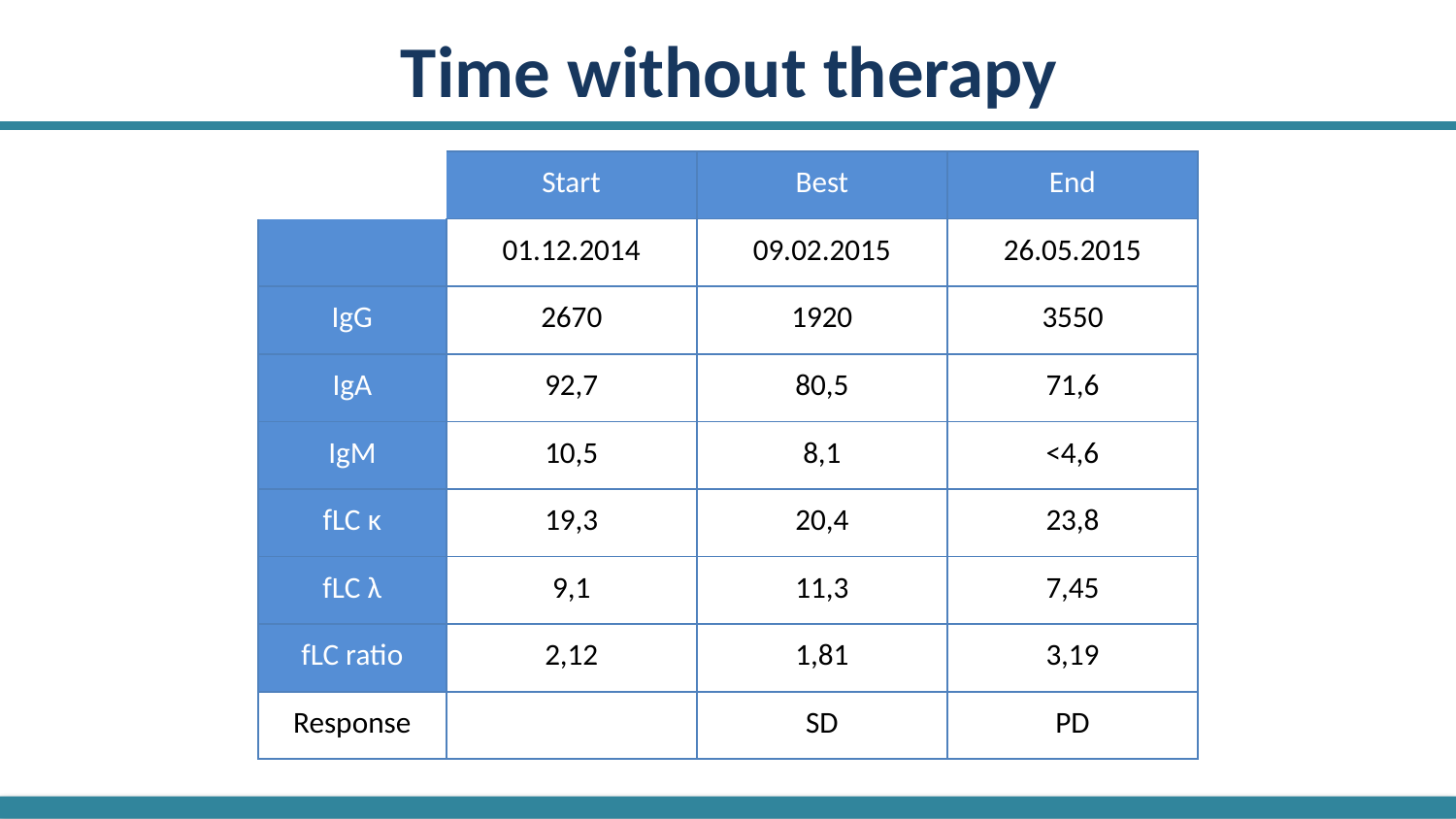

# Time without therapy
|  | Start | Best | End |
| --- | --- | --- | --- |
|  | 01.12.2014 | 09.02.2015 | 26.05.2015 |
| IgG | 2670 | 1920 | 3550 |
| IgA | 92,7 | 80,5 | 71,6 |
| IgM | 10,5 | 8,1 | <4,6 |
| fLC κ | 19,3 | 20,4 | 23,8 |
| fLC λ | 9,1 | 11,3 | 7,45 |
| fLC ratio | 2,12 | 1,81 | 3,19 |
| Response |  | SD | PD |